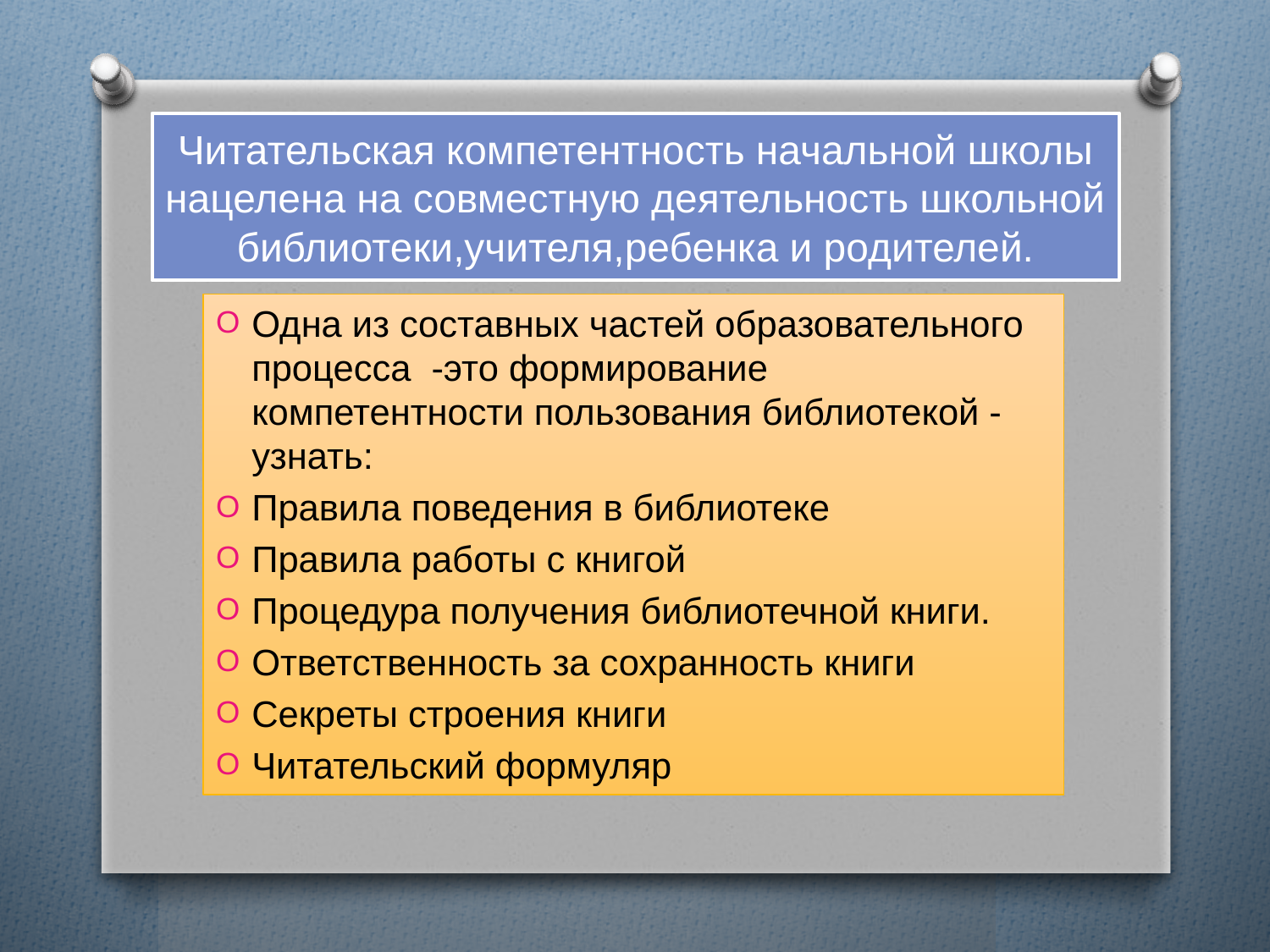

# Читательская компетентность начальной школы нацелена на совместную деятельность школьной библиотеки,учителя,ребенка и родителей.
Одна из составных частей образовательного процесса  -это формирование компетентности пользования библиотекой -узнать:
Правила поведения в библиотеке
Правила работы с книгой
Процедура получения библиотечной книги.
Ответственность за сохранность книги
Секреты строения книги
Читательский формуляр